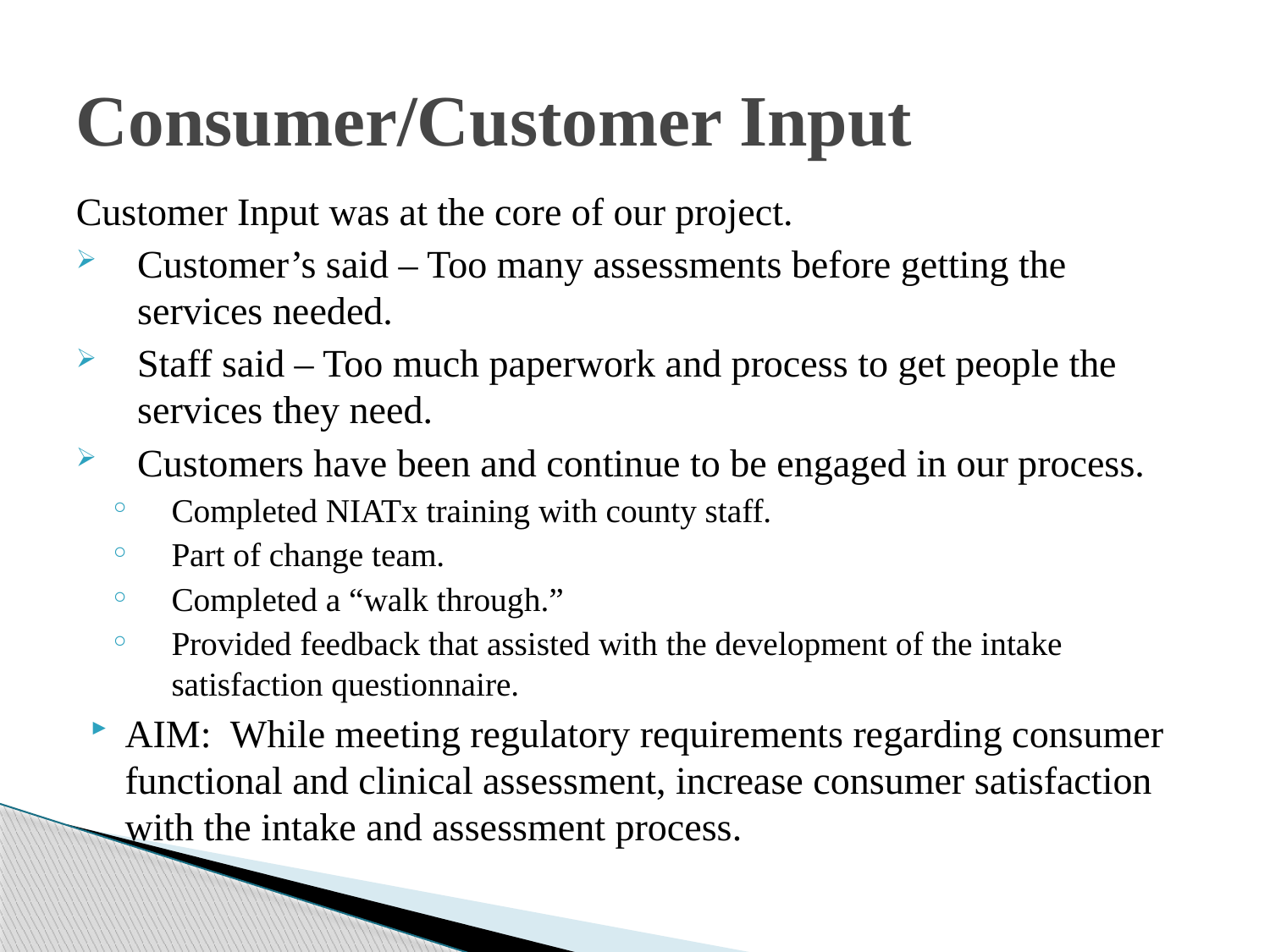

# Consumer/Customer Input
Customer Input was at the core of our project.
Customer’s said – Too many assessments before getting the services needed.
Staff said – Too much paperwork and process to get people the services they need.
Customers have been and continue to be engaged in our process.
Completed NIATx training with county staff.
Part of change team.
Completed a “walk through.”
Provided feedback that assisted with the development of the intake satisfaction questionnaire.
AIM:  While meeting regulatory requirements regarding consumer functional and clinical assessment, increase consumer satisfaction with the intake and assessment process.